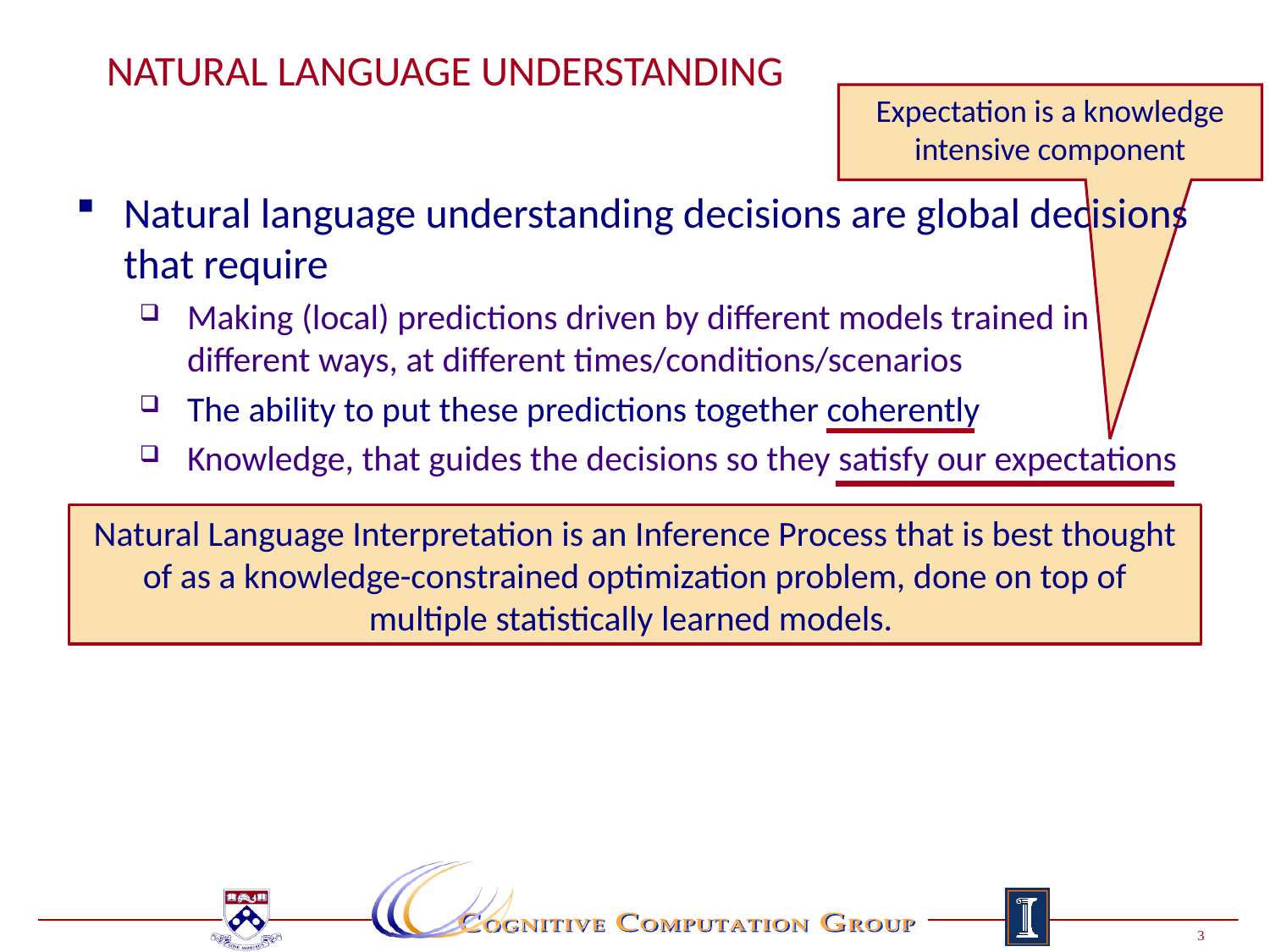

Page 3
# Natural Language Understanding
Expectation is a knowledge intensive component
Natural language understanding decisions are global decisions that require
Making (local) predictions driven by different models trained in different ways, at different times/conditions/scenarios
The ability to put these predictions together coherently
Knowledge, that guides the decisions so they satisfy our expectations

Natural Language Interpretation is an Inference Process that is best thought of as a knowledge-constrained optimization problem, done on top of multiple statistically learned models.